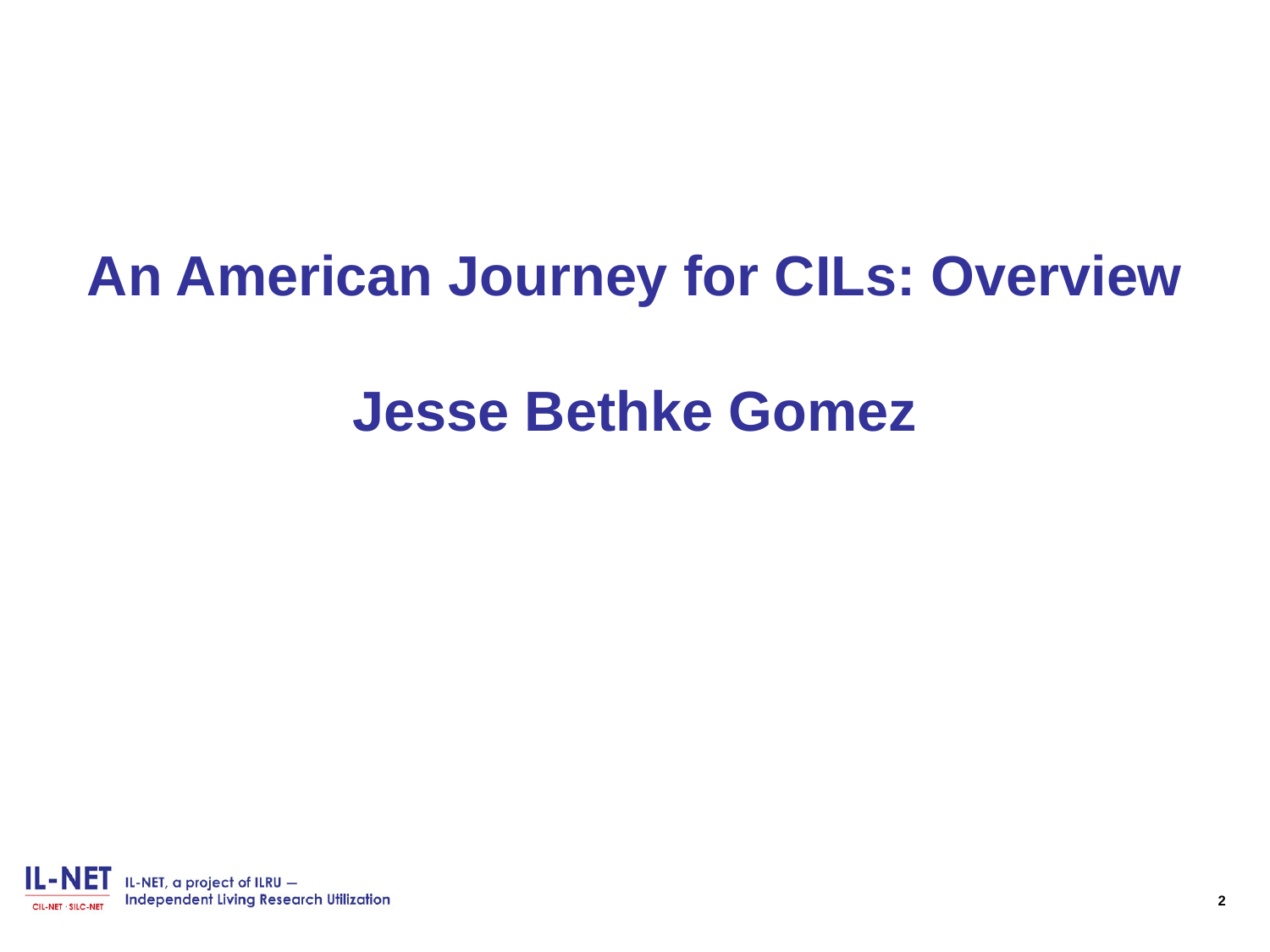

# An American Journey for CILs: Overview Jesse Bethke Gomez